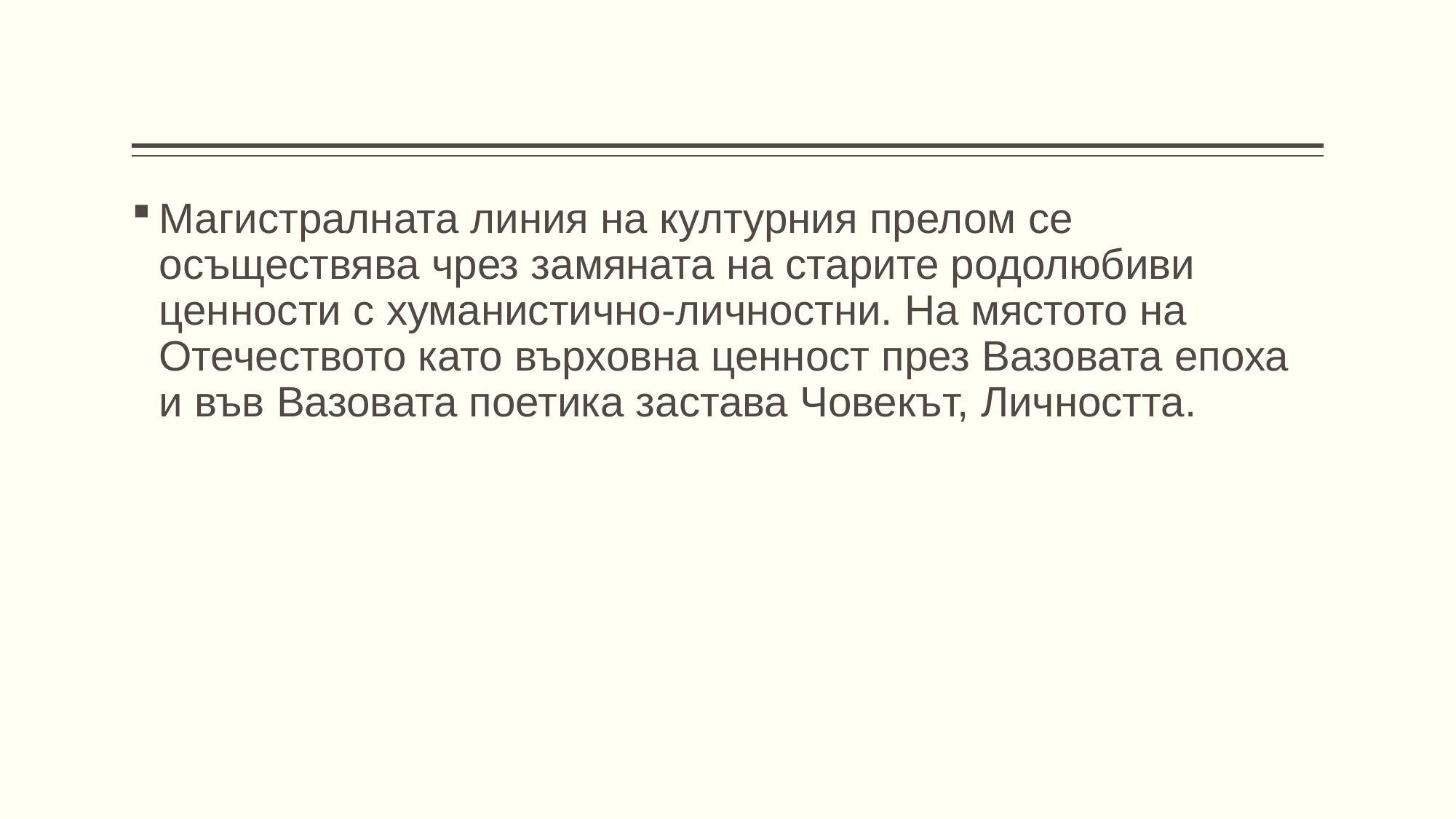

Магистралната линия на културния прелом се осъществява чрез замяната на старите родолюбиви ценности с хуманистично-личностни. На мястото на Отечеството като върховна ценност през Вазовата епоха и във Вазовата поетика застава Човекът, Личността.